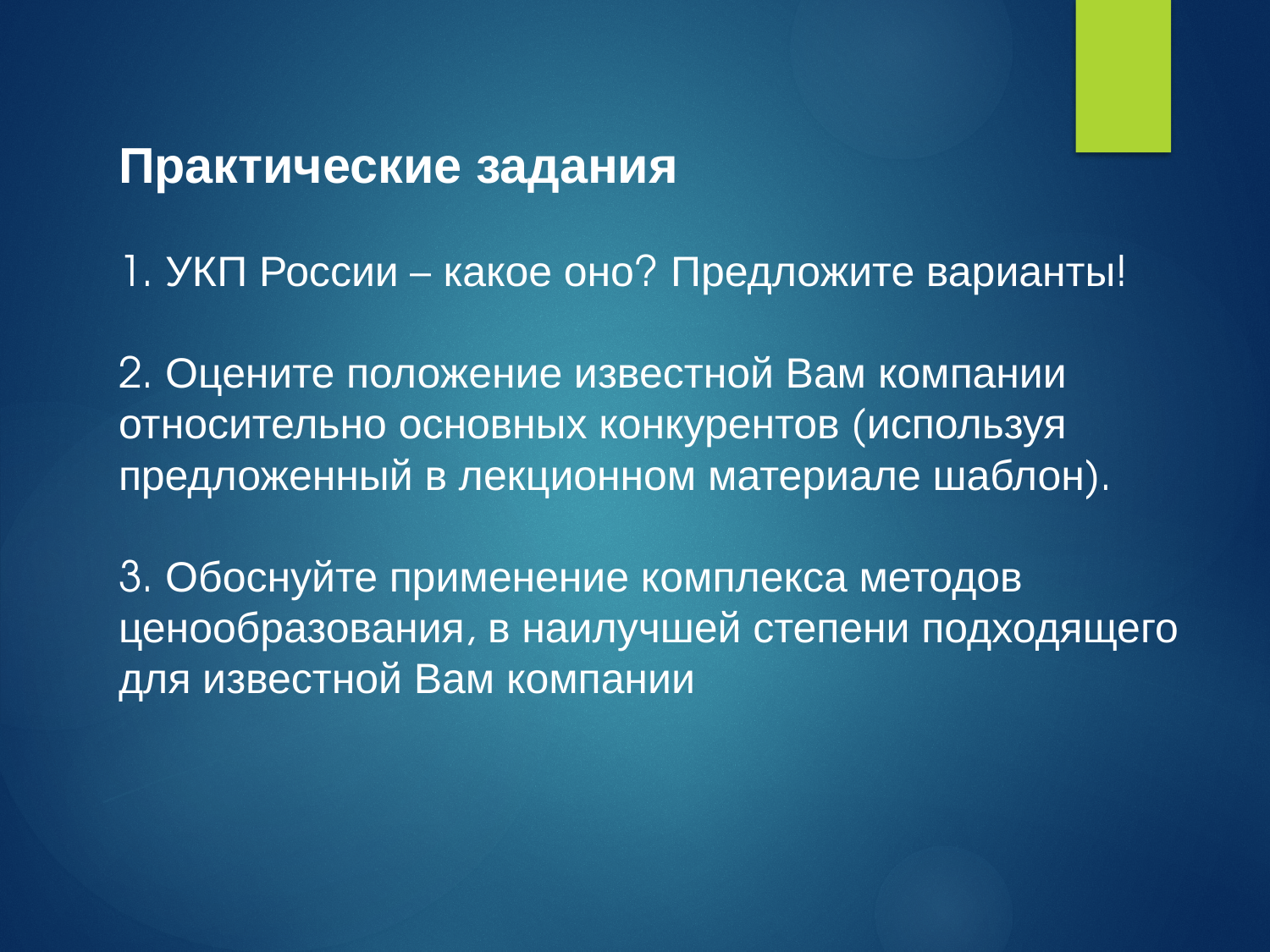

# Практические задания 1. УКП России – какое оно? Предложите варианты! 2. Оцените положение известной Вам компании относительно основных конкурентов (используя предложенный в лекционном материале шаблон). 3. Обоснуйте применение комплекса методов ценообразования, в наилучшей степени подходящего для известной Вам компании